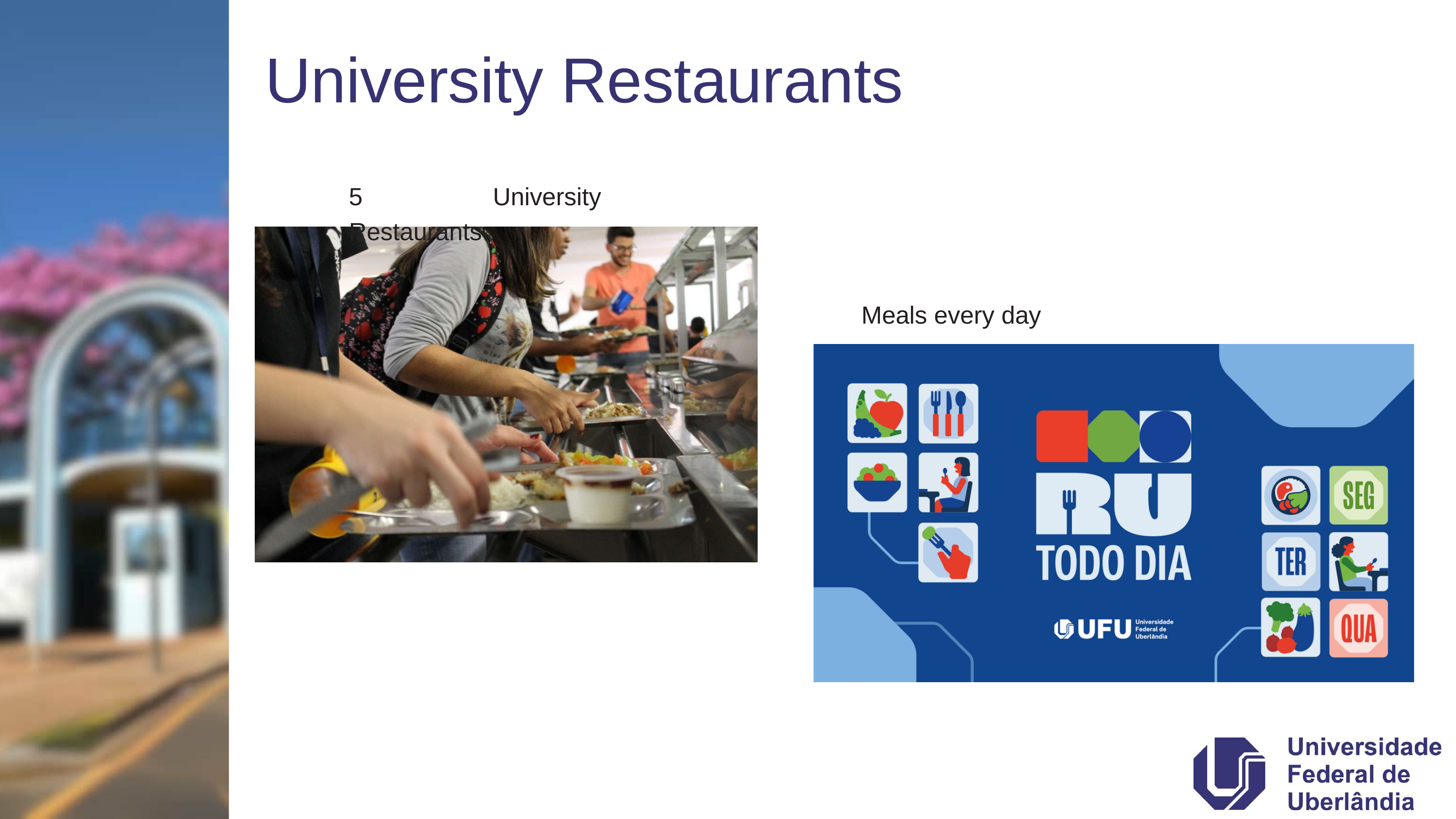

University Restaurants
5 University Restaurants

Meals every day